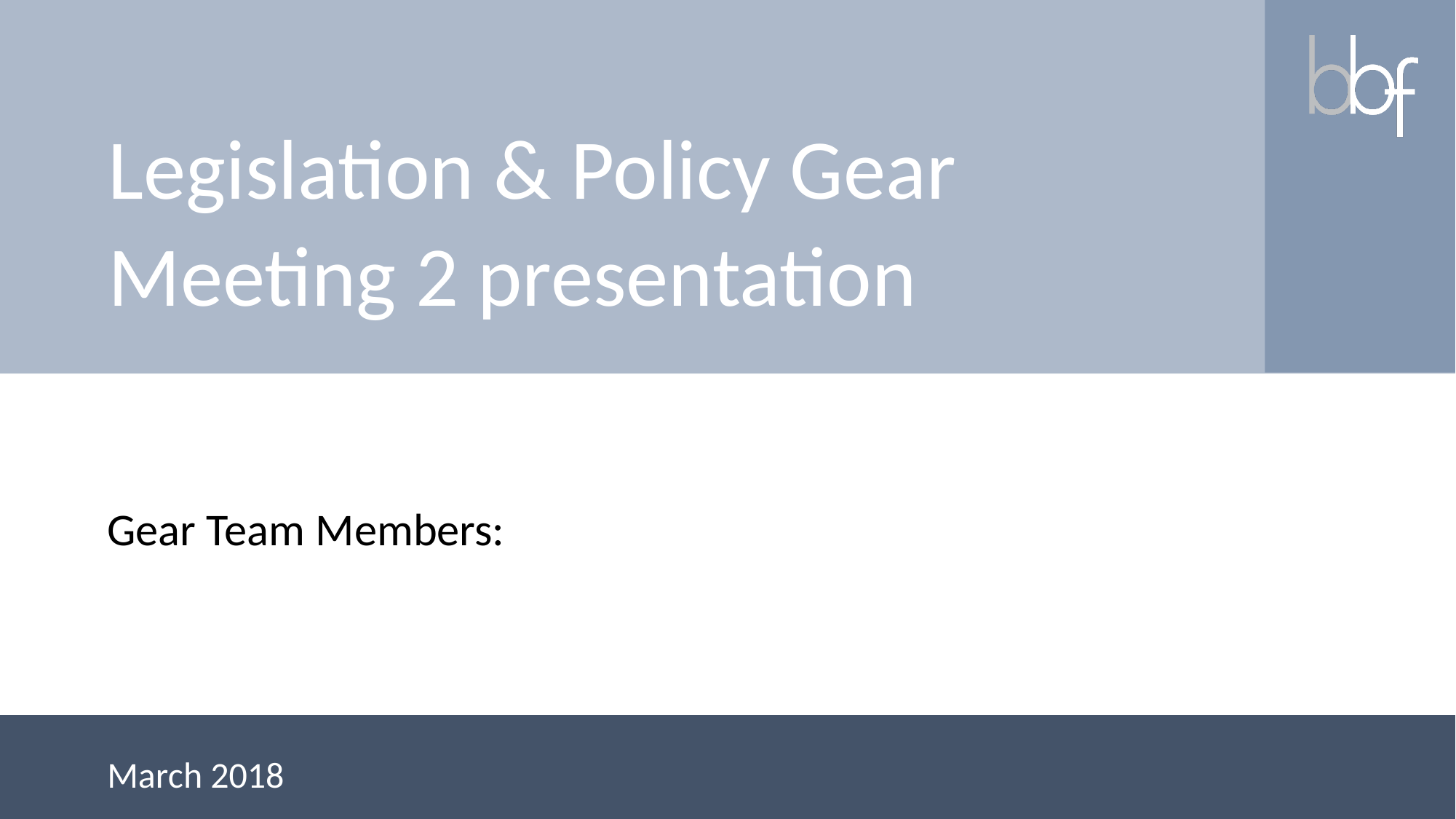

Legislation & Policy Gear
Meeting 2 presentation

Gear Team Members:
March 2018